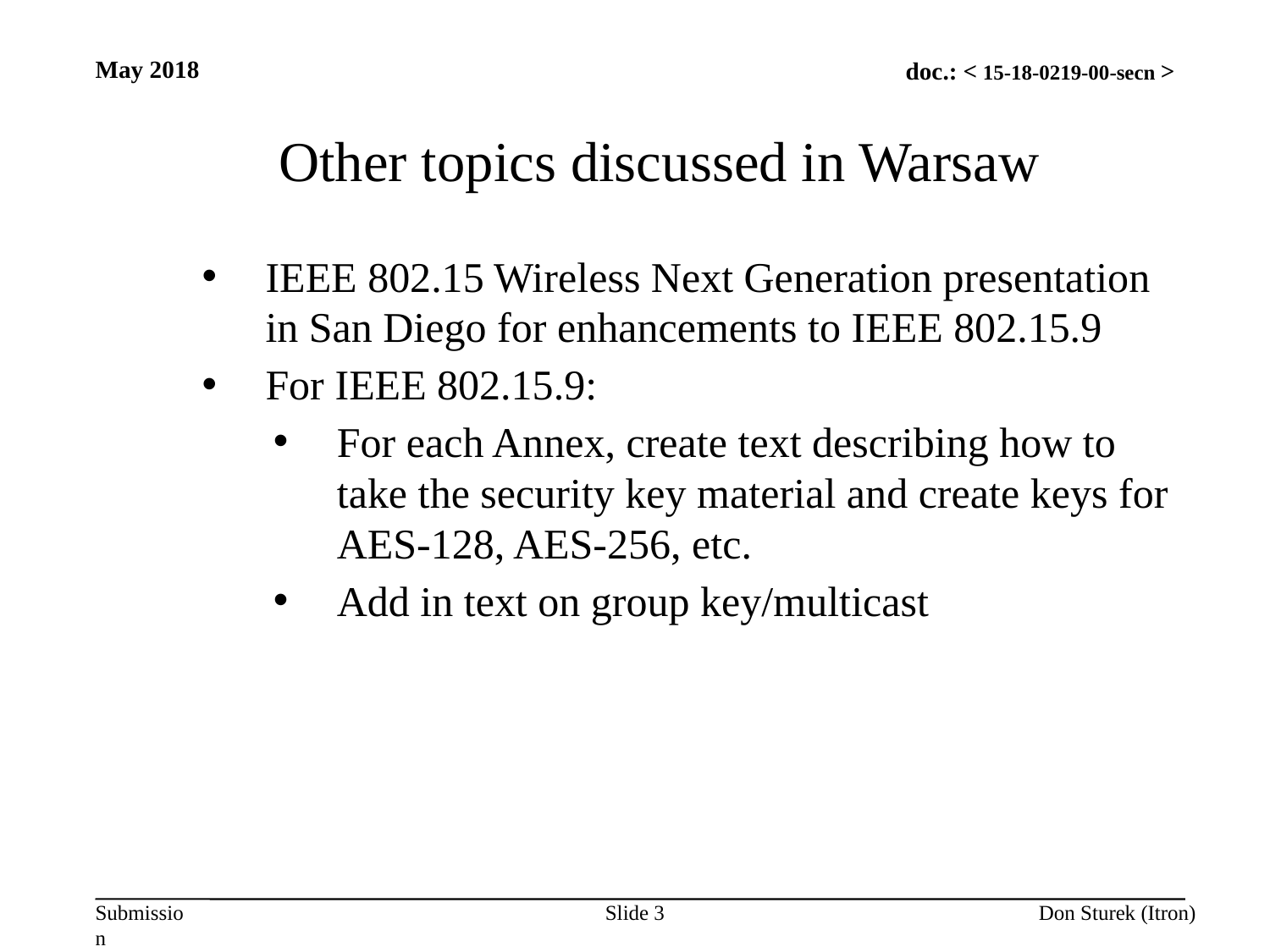

May 2018
Other topics discussed in Warsaw
IEEE 802.15 Wireless Next Generation presentation in San Diego for enhancements to IEEE 802.15.9
For IEEE 802.15.9:
For each Annex, create text describing how to take the security key material and create keys for AES-128, AES-256, etc.
Add in text on group key/multicast

Slide 3
Don Sturek (Itron)